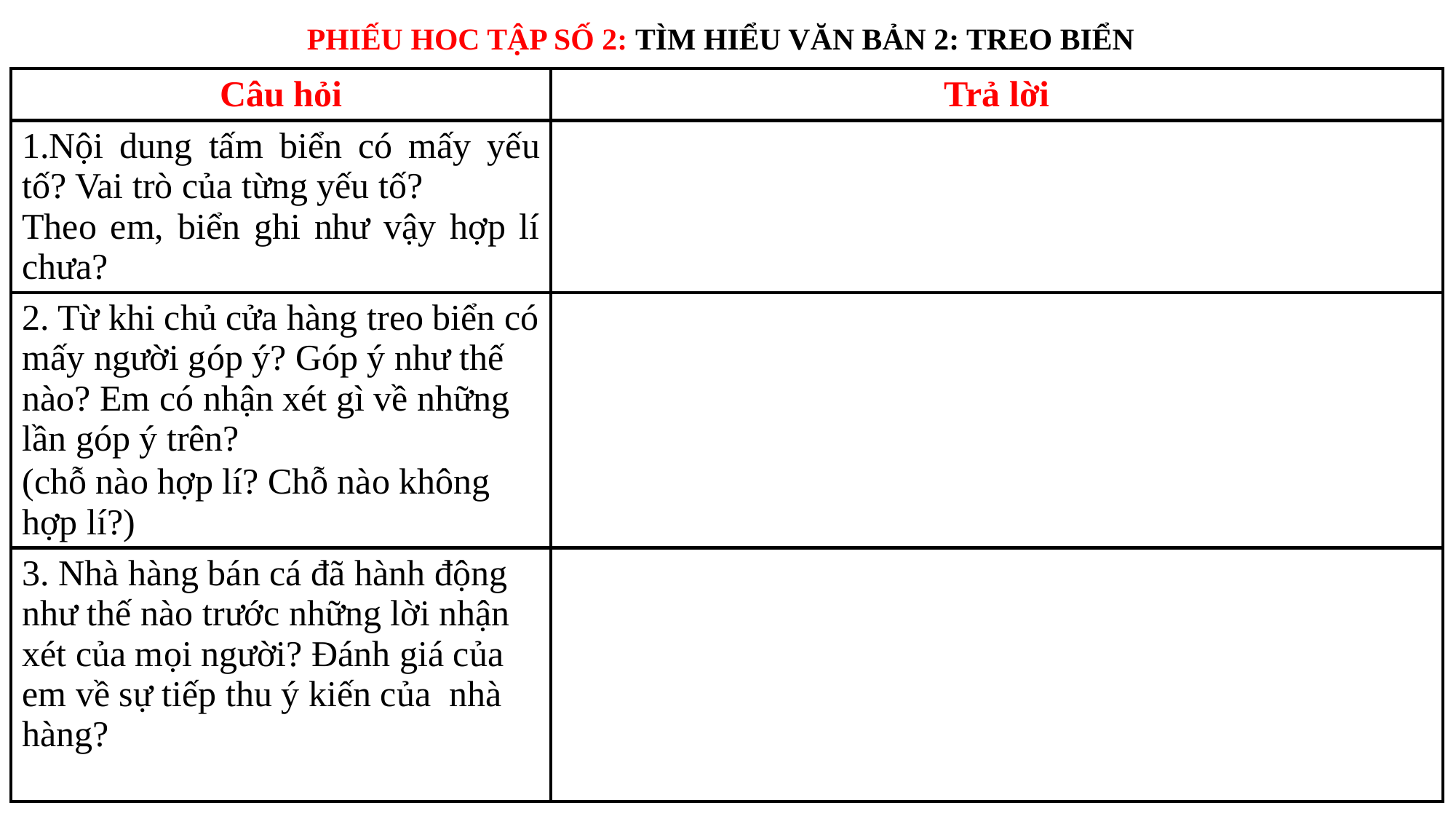

PHIẾU HOC TẬP SỐ 2: TÌM HIỂU VĂN BẢN 2: TREO BIỂN
| Câu hỏi | Trả lời |
| --- | --- |
| 1.Nội dung tấm biển có mấy yếu tố? Vai trò của từng yếu tố? Theo em, biển ghi như vậy hợp lí chưa? |  |
| 2. Từ khi chủ cửa hàng treo biển có mấy người góp ý? Góp ý như thế nào? Em có nhận xét gì về những lần góp ý trên? (chỗ nào hợp lí? Chỗ nào không hợp lí?) |  |
| 3. Nhà hàng bán cá đã hành động như thế nào trước những lời nhận xét của mọi người? Đánh giá của em về sự tiếp thu ý kiến của nhà hàng? |  |